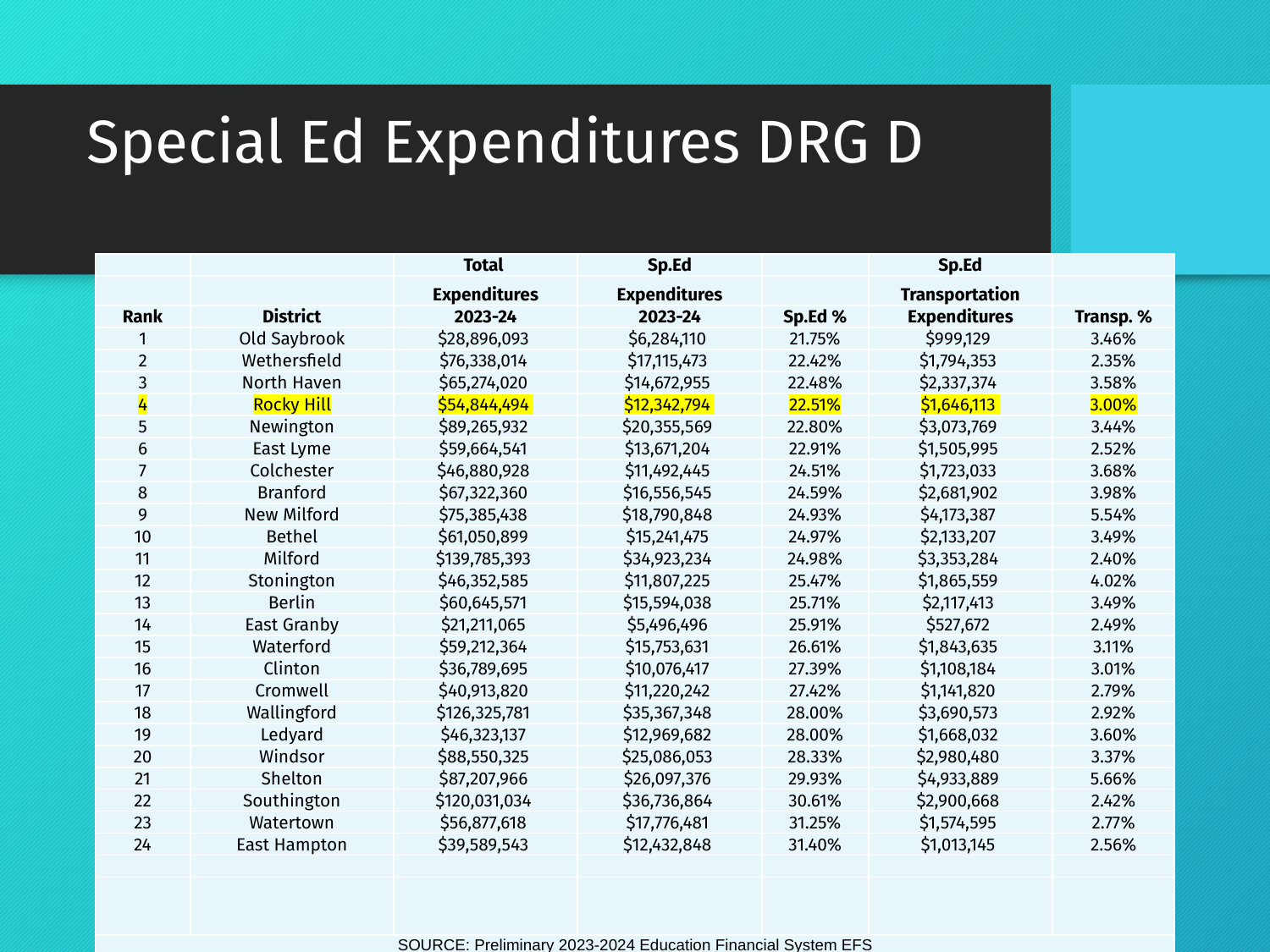

# Special Ed Expenditures DRG D
|  |  | Total | Sp.Ed |  | Sp.Ed |  |
| --- | --- | --- | --- | --- | --- | --- |
|  |  | Expenditures | Expenditures |  | Transportation |  |
| Rank | District | 2023-24 | 2023-24 | Sp.Ed % | Expenditures | Transp. % |
| 1 | Old Saybrook | $28,896,093 | $6,284,110 | 21.75% | $999,129 | 3.46% |
| 2 | Wethersfield | $76,338,014 | $17,115,473 | 22.42% | $1,794,353 | 2.35% |
| 3 | North Haven | $65,274,020 | $14,672,955 | 22.48% | $2,337,374 | 3.58% |
| 4 | Rocky Hill | $54,844,494 | $12,342,794 | 22.51% | $1,646,113 | 3.00% |
| 5 | Newington | $89,265,932 | $20,355,569 | 22.80% | $3,073,769 | 3.44% |
| 6 | East Lyme | $59,664,541 | $13,671,204 | 22.91% | $1,505,995 | 2.52% |
| 7 | Colchester | $46,880,928 | $11,492,445 | 24.51% | $1,723,033 | 3.68% |
| 8 | Branford | $67,322,360 | $16,556,545 | 24.59% | $2,681,902 | 3.98% |
| 9 | New Milford | $75,385,438 | $18,790,848 | 24.93% | $4,173,387 | 5.54% |
| 10 | Bethel | $61,050,899 | $15,241,475 | 24.97% | $2,133,207 | 3.49% |
| 11 | Milford | $139,785,393 | $34,923,234 | 24.98% | $3,353,284 | 2.40% |
| 12 | Stonington | $46,352,585 | $11,807,225 | 25.47% | $1,865,559 | 4.02% |
| 13 | Berlin | $60,645,571 | $15,594,038 | 25.71% | $2,117,413 | 3.49% |
| 14 | East Granby | $21,211,065 | $5,496,496 | 25.91% | $527,672 | 2.49% |
| 15 | Waterford | $59,212,364 | $15,753,631 | 26.61% | $1,843,635 | 3.11% |
| 16 | Clinton | $36,789,695 | $10,076,417 | 27.39% | $1,108,184 | 3.01% |
| 17 | Cromwell | $40,913,820 | $11,220,242 | 27.42% | $1,141,820 | 2.79% |
| 18 | Wallingford | $126,325,781 | $35,367,348 | 28.00% | $3,690,573 | 2.92% |
| 19 | Ledyard | $46,323,137 | $12,969,682 | 28.00% | $1,668,032 | 3.60% |
| 20 | Windsor | $88,550,325 | $25,086,053 | 28.33% | $2,980,480 | 3.37% |
| 21 | Shelton | $87,207,966 | $26,097,376 | 29.93% | $4,933,889 | 5.66% |
| 22 | Southington | $120,031,034 | $36,736,864 | 30.61% | $2,900,668 | 2.42% |
| 23 | Watertown | $56,877,618 | $17,776,481 | 31.25% | $1,574,595 | 2.77% |
| 24 | East Hampton | $39,589,543 | $12,432,848 | 31.40% | $1,013,145 | 2.56% |
|  |  |  |  |  |  |  |
|  |  |  |  |  |  |  |
| SOURCE: Preliminary 2023-2024 Education Financial System EFS |  |  |  |  |  |  |